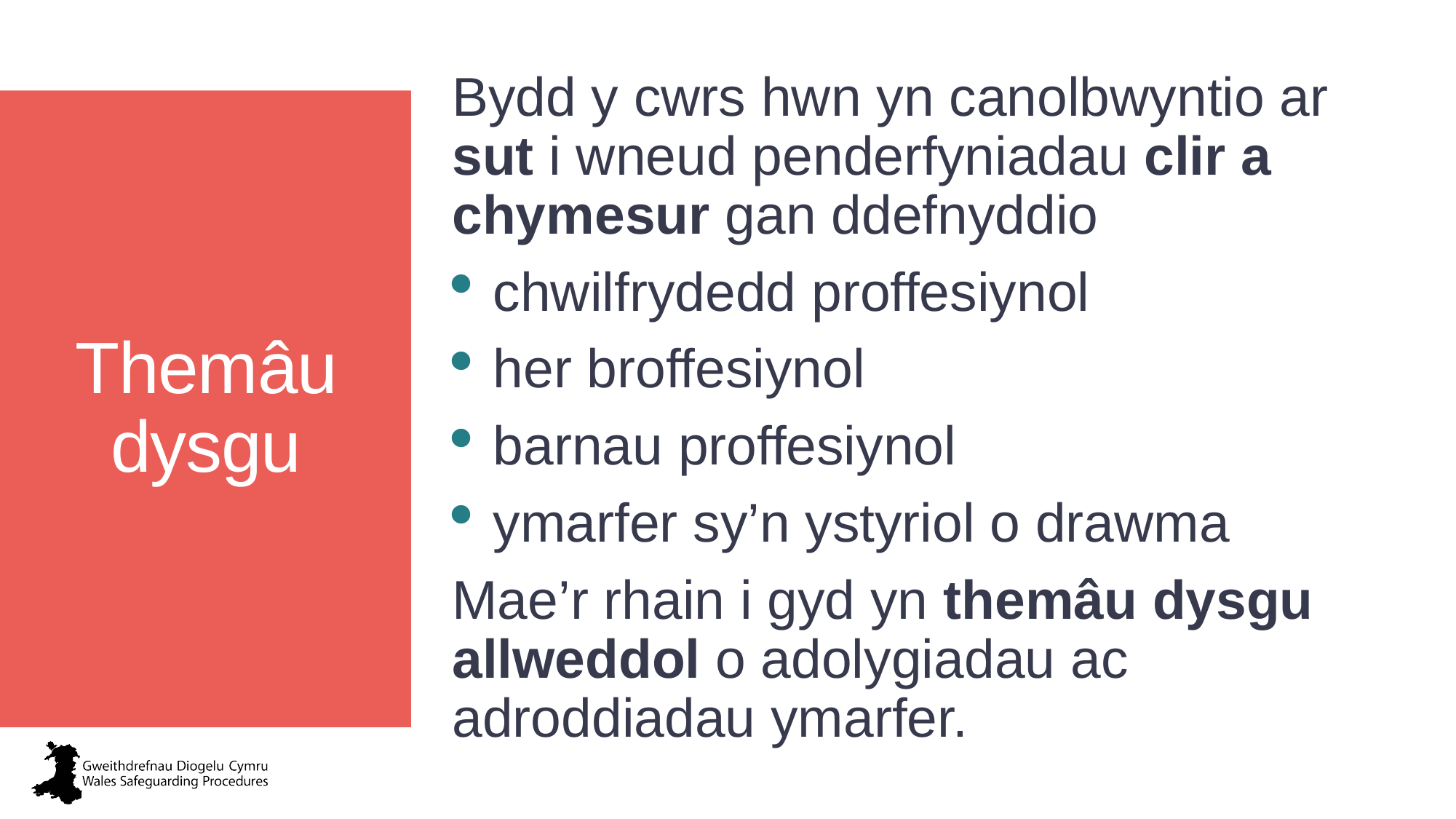

Bydd y cwrs hwn yn canolbwyntio ar sut i wneud penderfyniadau clir a chymesur gan ddefnyddio
chwilfrydedd proffesiynol
her broffesiynol
barnau proffesiynol
ymarfer sy’n ystyriol o drawma
Mae’r rhain i gyd yn themâu dysgu allweddol o adolygiadau ac adroddiadau ymarfer.
# Themâu dysgu